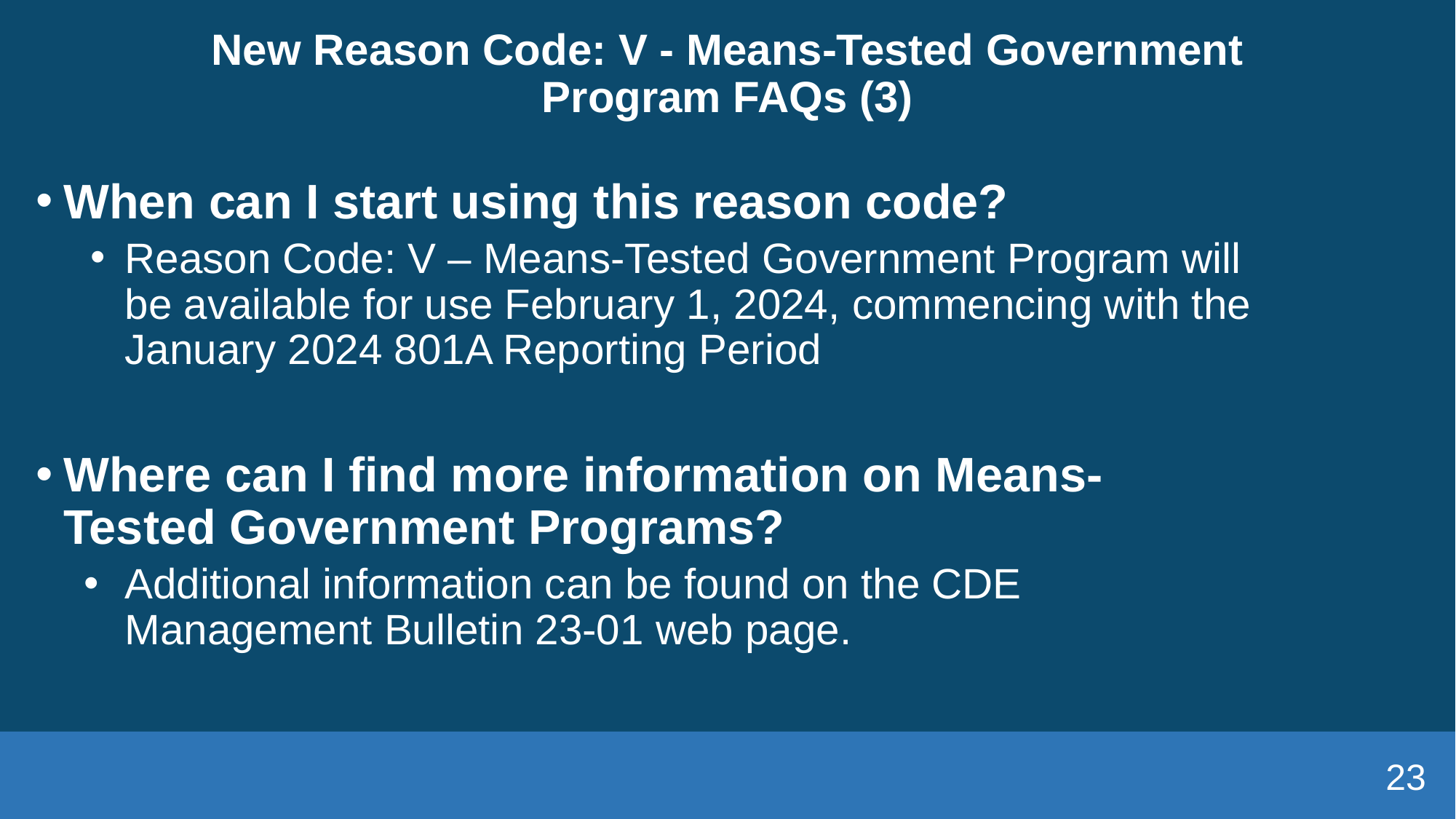

# New Reason Code: V - Means-Tested Government Program FAQs (3)
When can I start using this reason code?​
Reason Code: V – Means-Tested Government Program will be available for use February 1, 2024, commencing with the January 2024 801A Reporting Period​

Where can I find more information on Means-Tested Government Programs?​
Additional information can be found on the CDE Management Bulletin 23-01 web page.
23